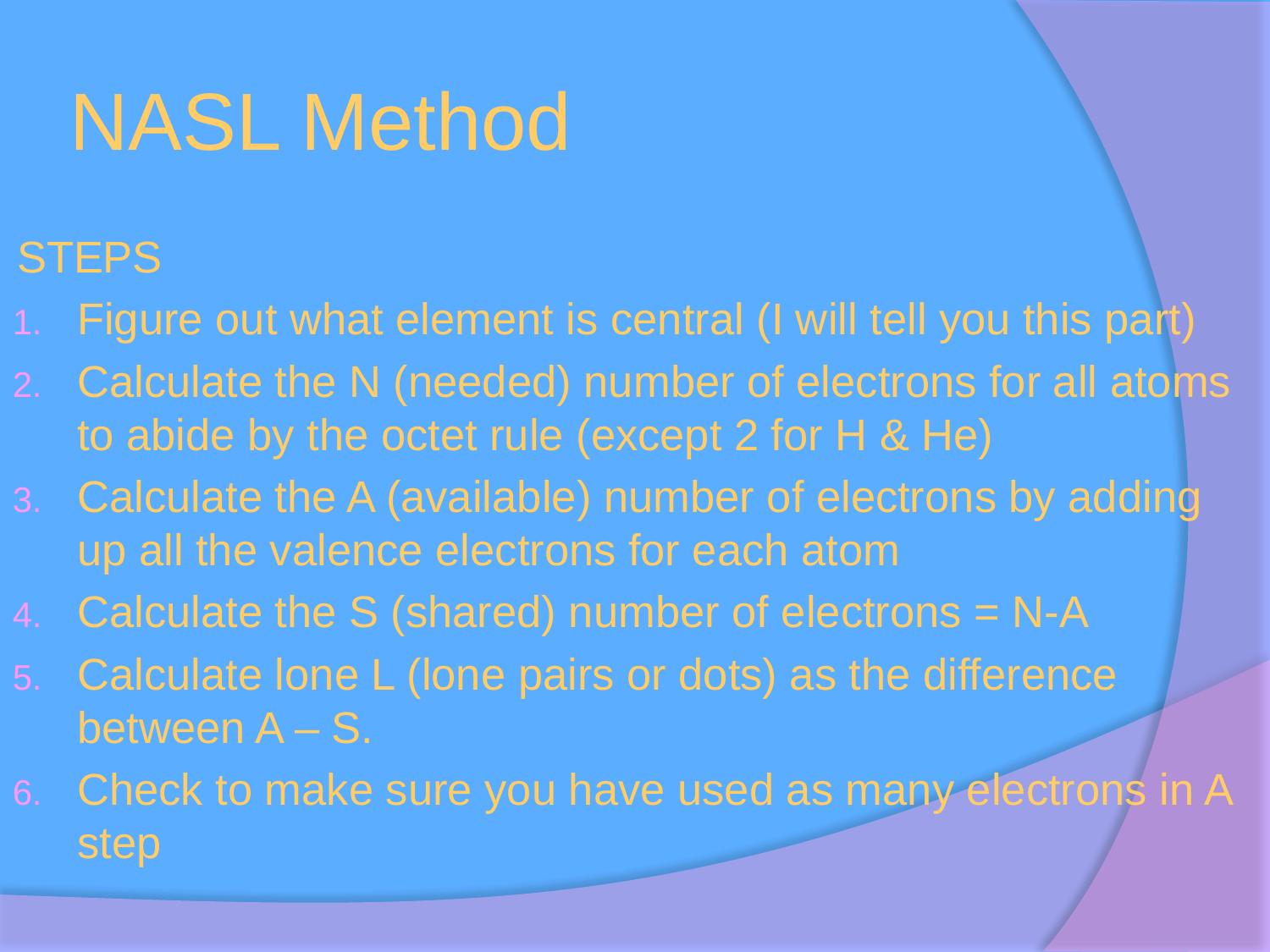

# NASL Method
STEPS
Figure out what element is central (I will tell you this part)
Calculate the N (needed) number of electrons for all atoms to abide by the octet rule (except 2 for H & He)
Calculate the A (available) number of electrons by adding up all the valence electrons for each atom
Calculate the S (shared) number of electrons = N-A
Calculate lone L (lone pairs or dots) as the difference between A – S.
Check to make sure you have used as many electrons in A step